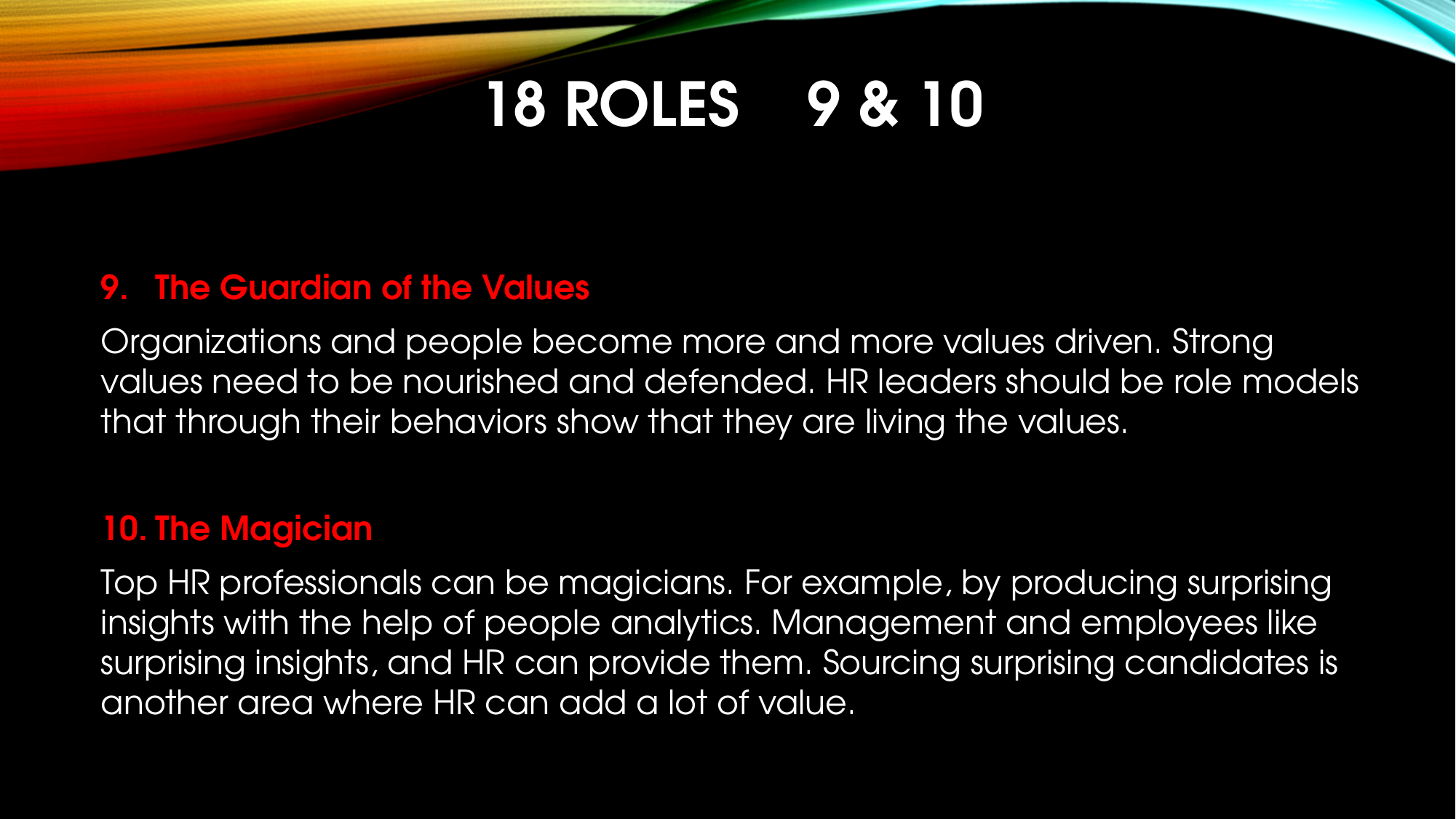

# 18 roles    9 & 10
The Guardian of the Values
Organizations and people become more and more values driven. Strong values need to be nourished and defended. HR leaders should be role models that through their behaviors show that they are living the values.

The Magician
Top HR professionals can be magicians. For example, by producing surprising insights with the help of people analytics. Management and employees like surprising insights, and HR can provide them. Sourcing surprising candidates is another area where HR can add a lot of value.